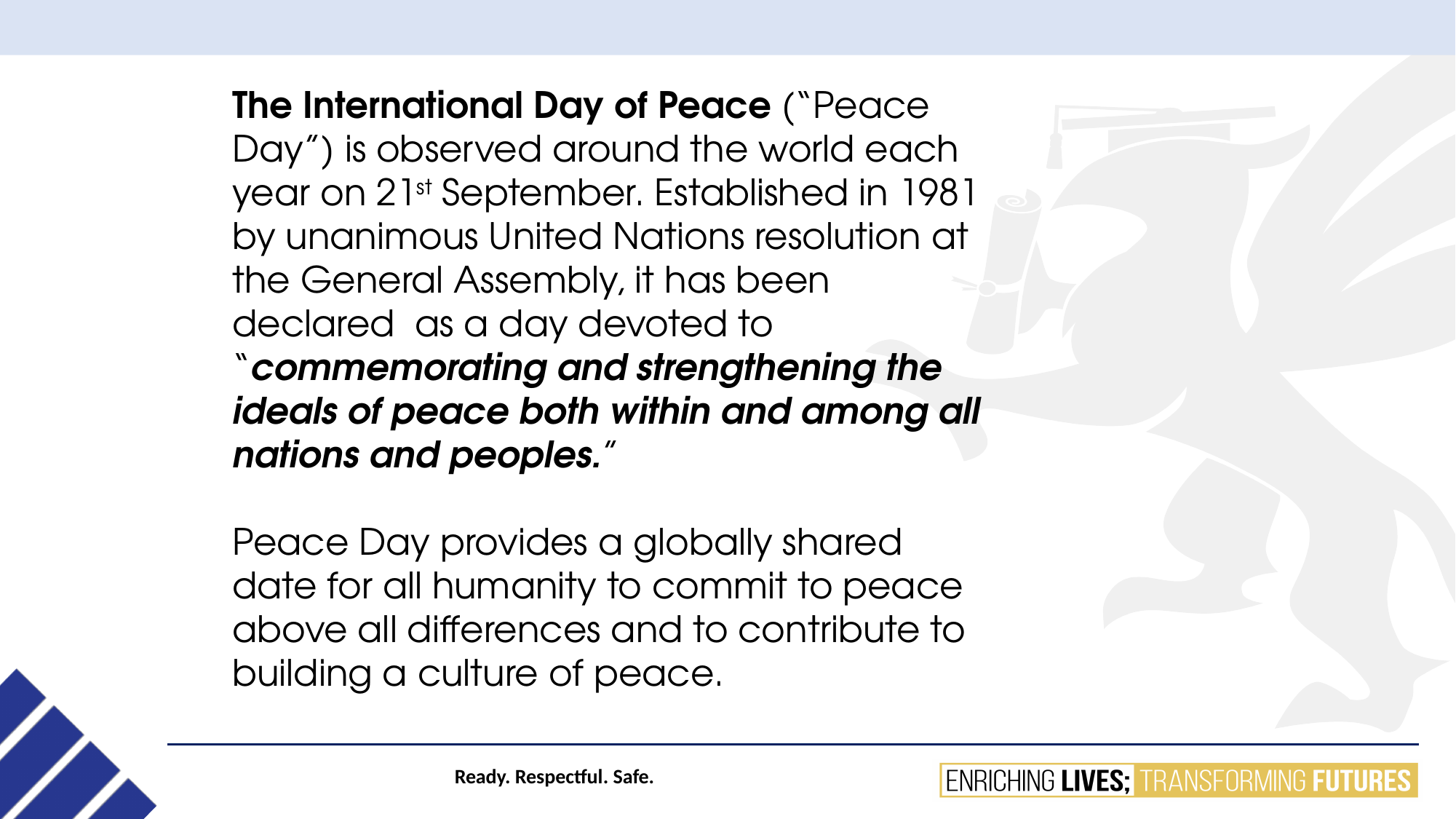

The International Day of Peace (“Peace Day”) is observed around the world each year on 21st September. Established in 1981 by unanimous United Nations resolution at the General Assembly, it has been declared  as a day devoted to “commemorating and strengthening the ideals of peace both within and among all nations and peoples.”

Peace Day provides a globally shared date for all humanity to commit to peace above all differences and to contribute to building a culture of peace.